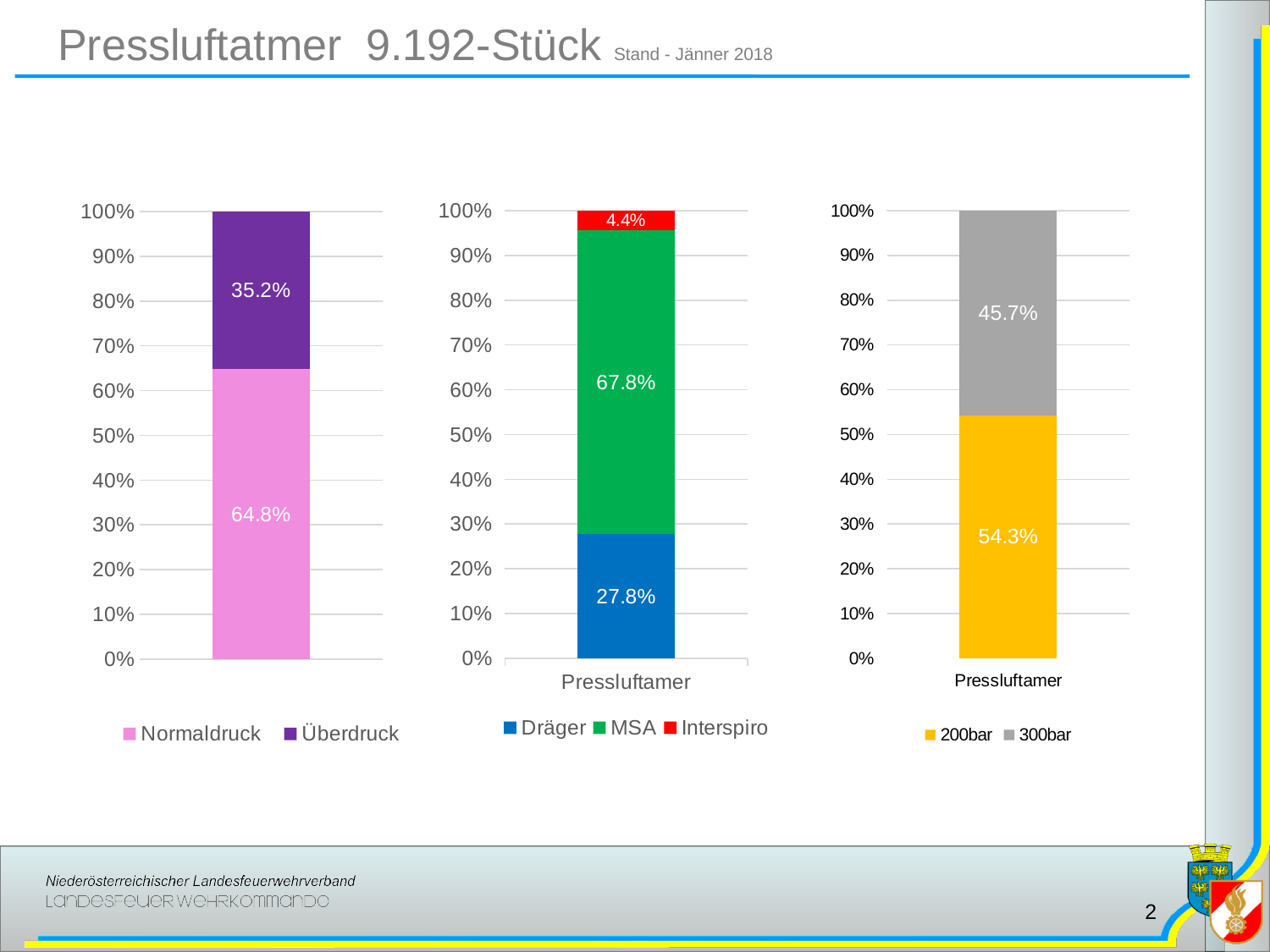

# Pressluftatmer  9.192-Stück Stand - Jänner 2018

### Chart

| Category | Dräger | MSA | Interspiro |
|---|---|---|---|
| Pressluftamer | 0.278 | 0.678 | 0.044 |

### Chart

| Category | 200bar | 300bar |
|---|---|---|
| Pressluftamer | 0.543 | 0.457 |

### Chart

| Category | Normaldruck | Überdruck |
|---|---|---|
| Pressluftamer | 0.648 | 0.352 |
2